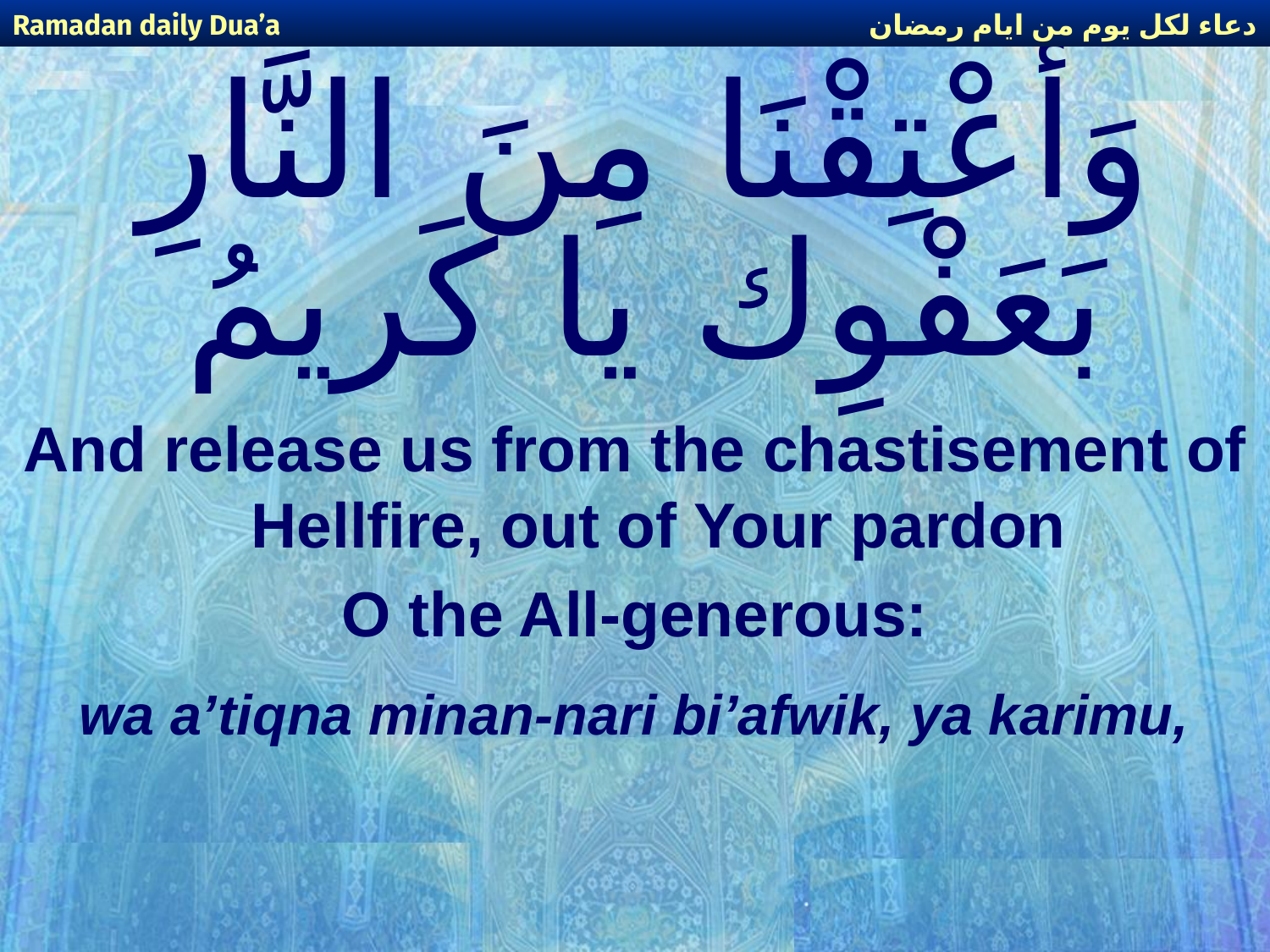

دعاء لكل يوم من ايام رمضان
Ramadan daily Dua’a
# وَأَعْتِقْنَا مِنَ النَّارِ بَعَفْوِك يا كَريمُ
And release us from the chastisement of Hellfire, out of Your pardon
O the All-generous:
wa a’tiqna minan-nari bi’afwik, ya karimu,